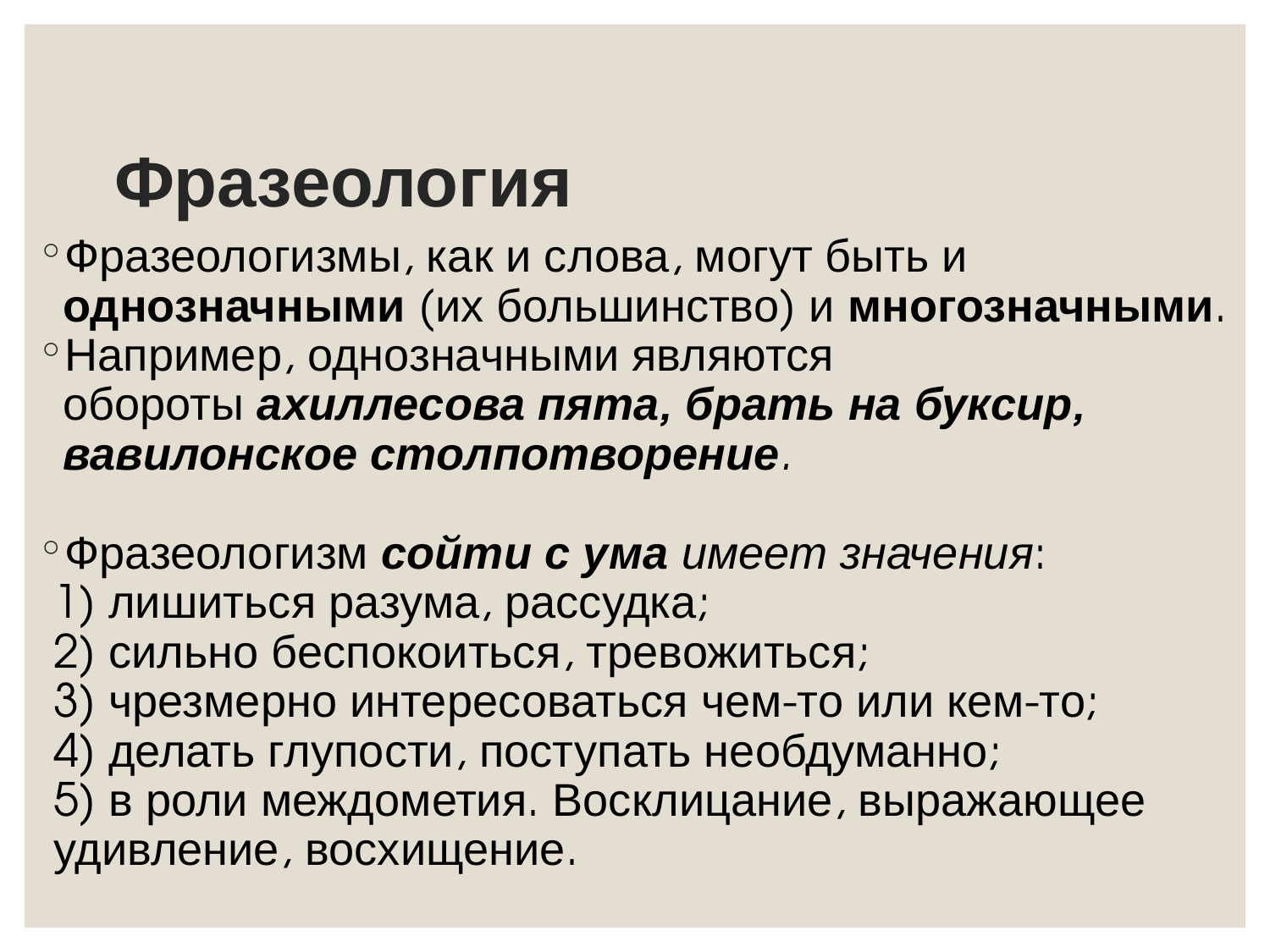

# Фразеология
Фразеологизмы, как и слова, могут быть и однозначными (их большинство) и многозначными.
Например, однозначными являются обороты ахиллесова пята, брать на буксир, вавилонское столпотворение.

Фразеологизм сойти с ума имеет значения:
1) лишиться разума, рассудка;
2) сильно беспокоиться, тревожиться;
3) чрезмерно интересоваться чем-то или кем-то;
4) делать глупости, поступать необдуманно;
5) в роли междометия. Восклицание, выражающее удивление, восхищение.